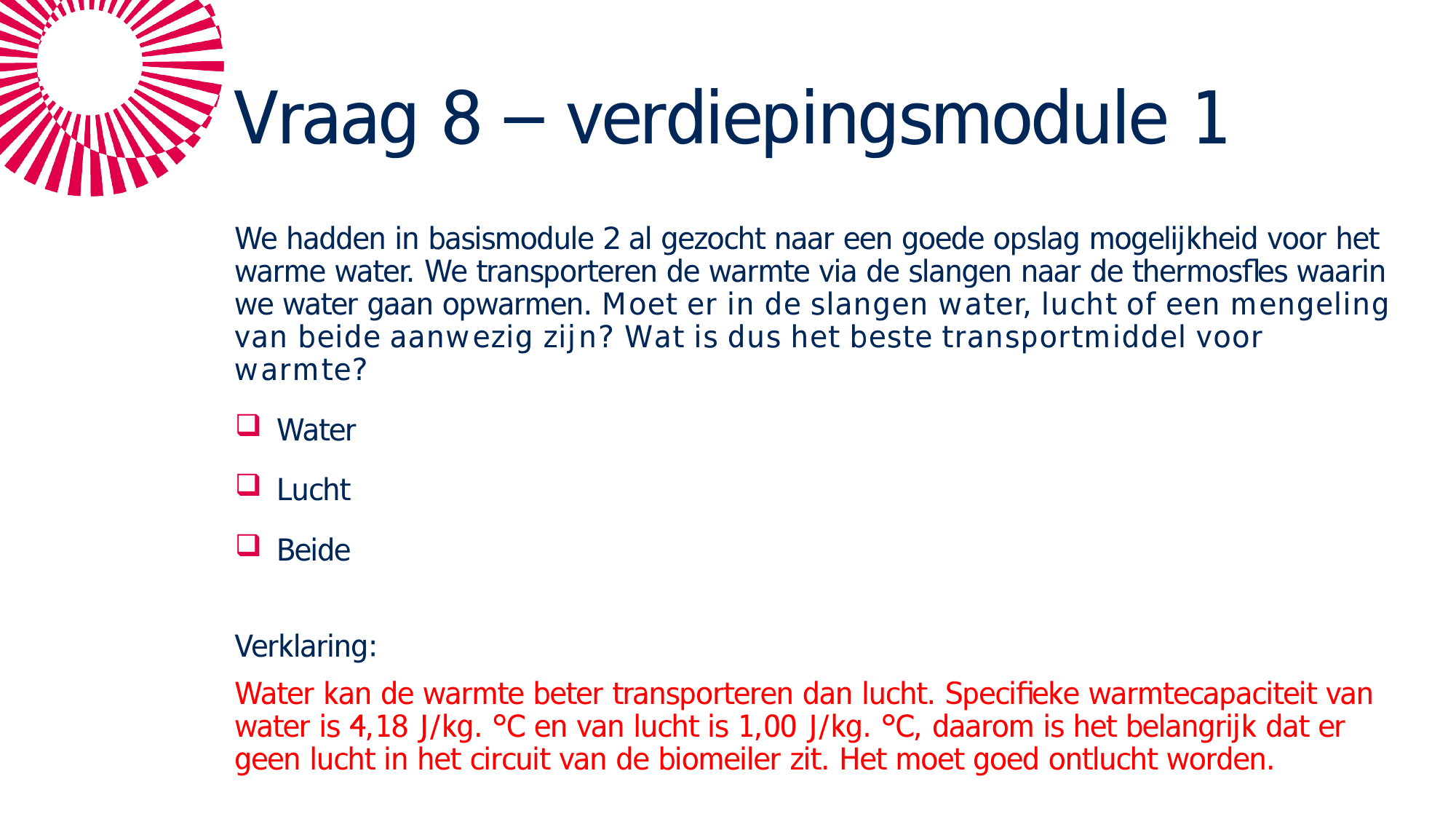

# Vraag 8 – verdiepingsmodule 1
We hadden in basismodule 2 al gezocht naar een goede opslag mogelijkheid voor het warme water. We transporteren de warmte via de slangen naar de thermosfles waarin we water gaan opwarmen. Moet er in de slangen water, lucht of een mengeling van beide aanwezig zijn? Wat is dus het beste transportmiddel voor warmte?
Water
Lucht
Beide

Verklaring:
Water kan de warmte beter transporteren dan lucht. Specifieke warmtecapaciteit van water is 4,18 J/kg. °C en van lucht is 1,00 J/kg. °C, daarom is het belangrijk dat er geen lucht in het circuit van de biomeiler zit. Het moet goed ontlucht worden.